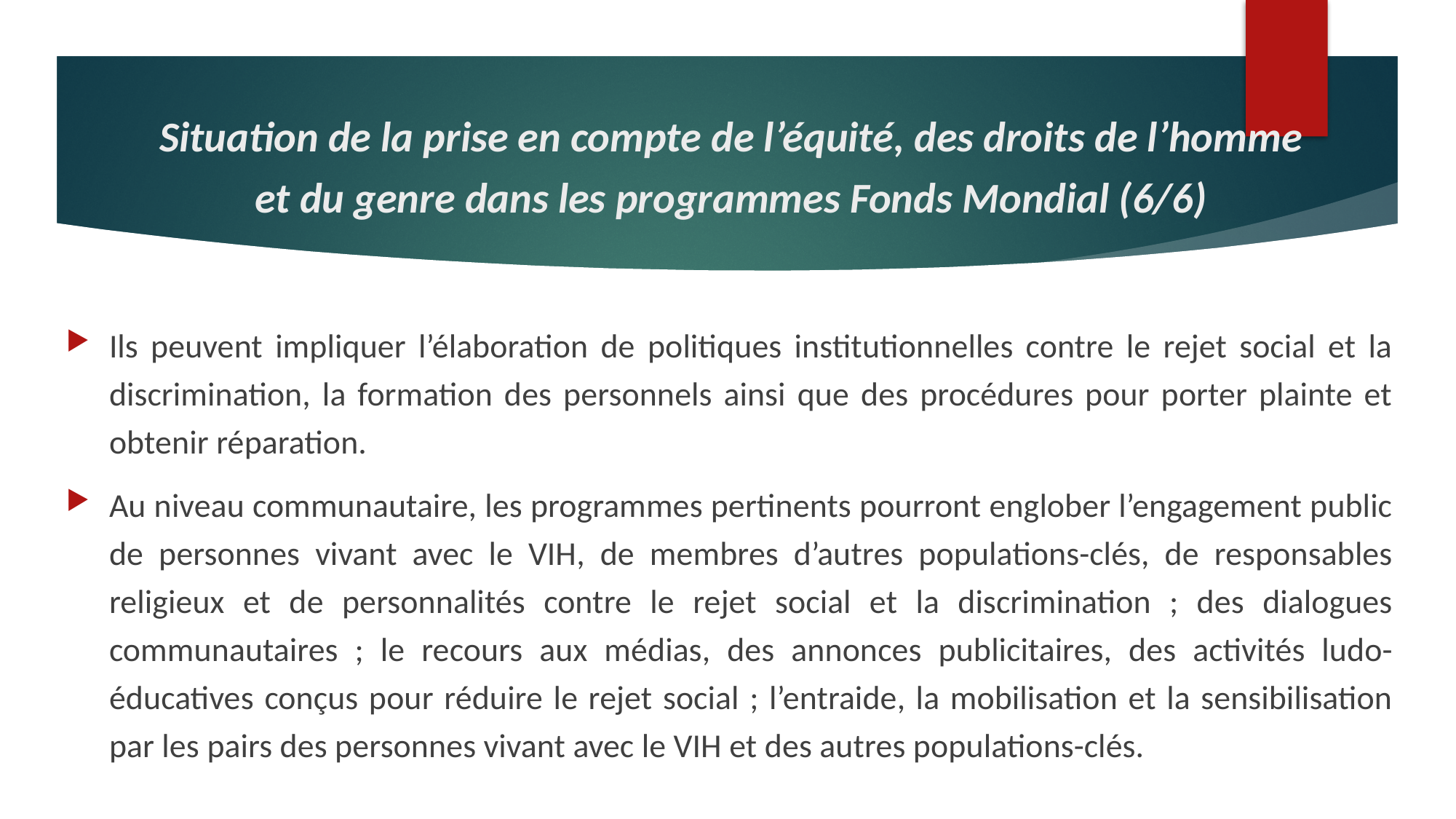

# Situation de la prise en compte de l’équité, des droits de l’homme et du genre dans les programmes Fonds Mondial (6/6)
Ils peuvent impliquer l’élaboration de politiques institutionnelles contre le rejet social et la discrimination, la formation des personnels ainsi que des procédures pour porter plainte et obtenir réparation.
Au niveau communautaire, les programmes pertinents pourront englober l’engagement public de personnes vivant avec le VIH, de membres d’autres populations-clés, de responsables religieux et de personnalités contre le rejet social et la discrimination ; des dialogues communautaires ; le recours aux médias, des annonces publicitaires, des activités ludo-éducatives conçus pour réduire le rejet social ; l’entraide, la mobilisation et la sensibilisation par les pairs des personnes vivant avec le VIH et des autres populations-clés.